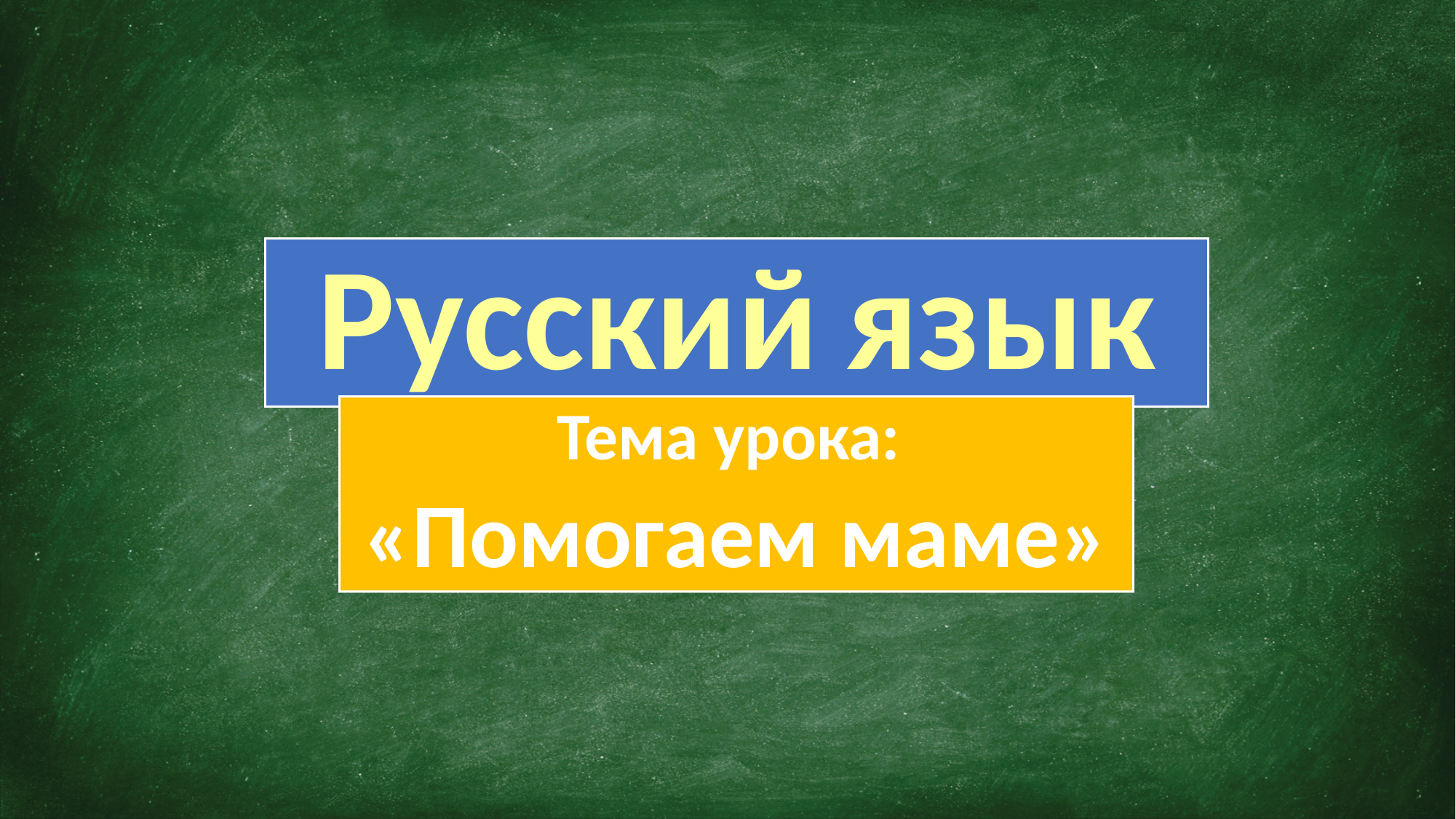

# Русский язык
Тема урока:
«Помогаем маме»